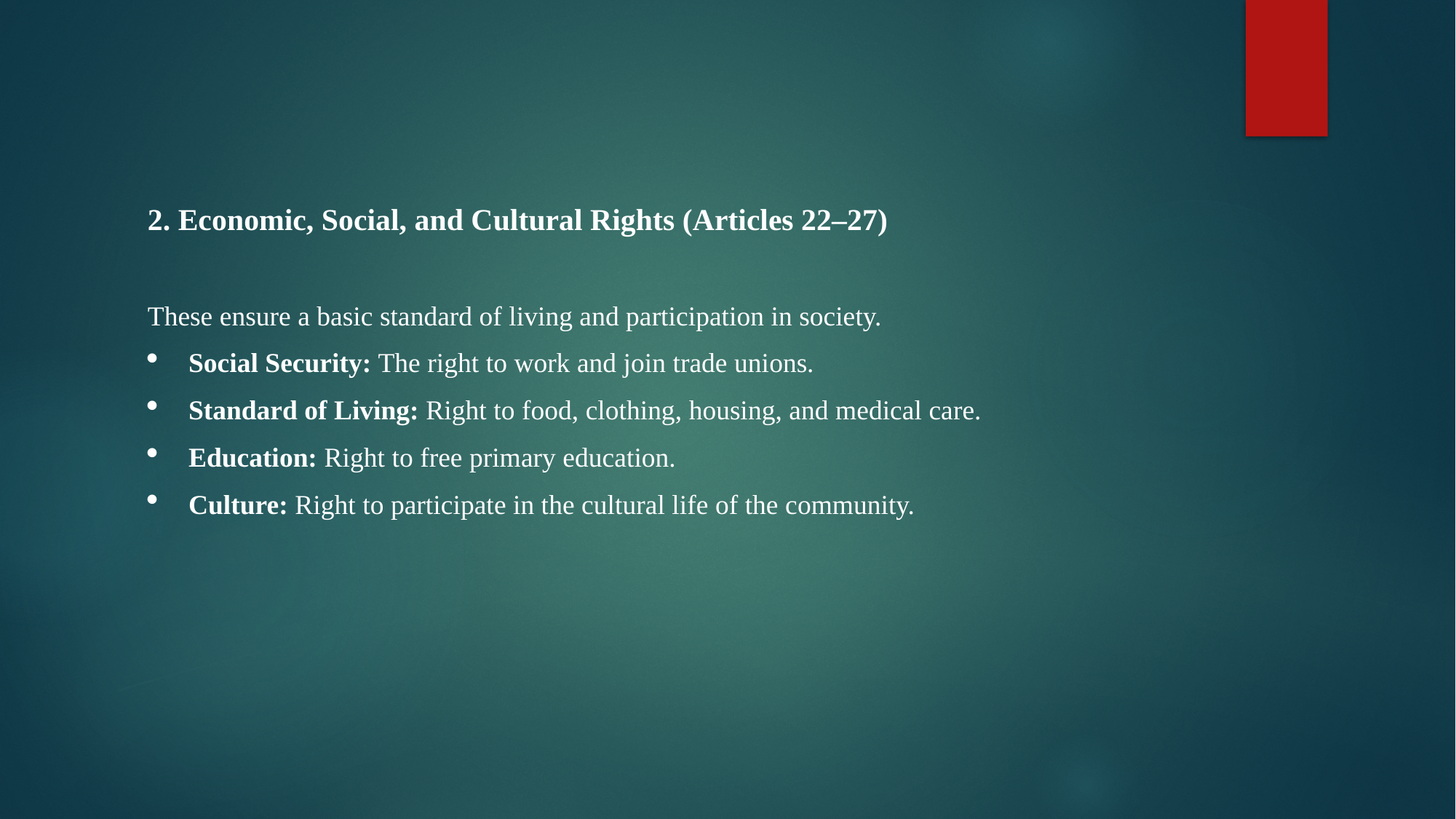

2. Economic, Social, and Cultural Rights (Articles 22–27)

These ensure a basic standard of living and participation in society.
Social Security: The right to work and join trade unions.
Standard of Living: Right to food, clothing, housing, and medical care.
Education: Right to free primary education.
Culture: Right to participate in the cultural life of the community.